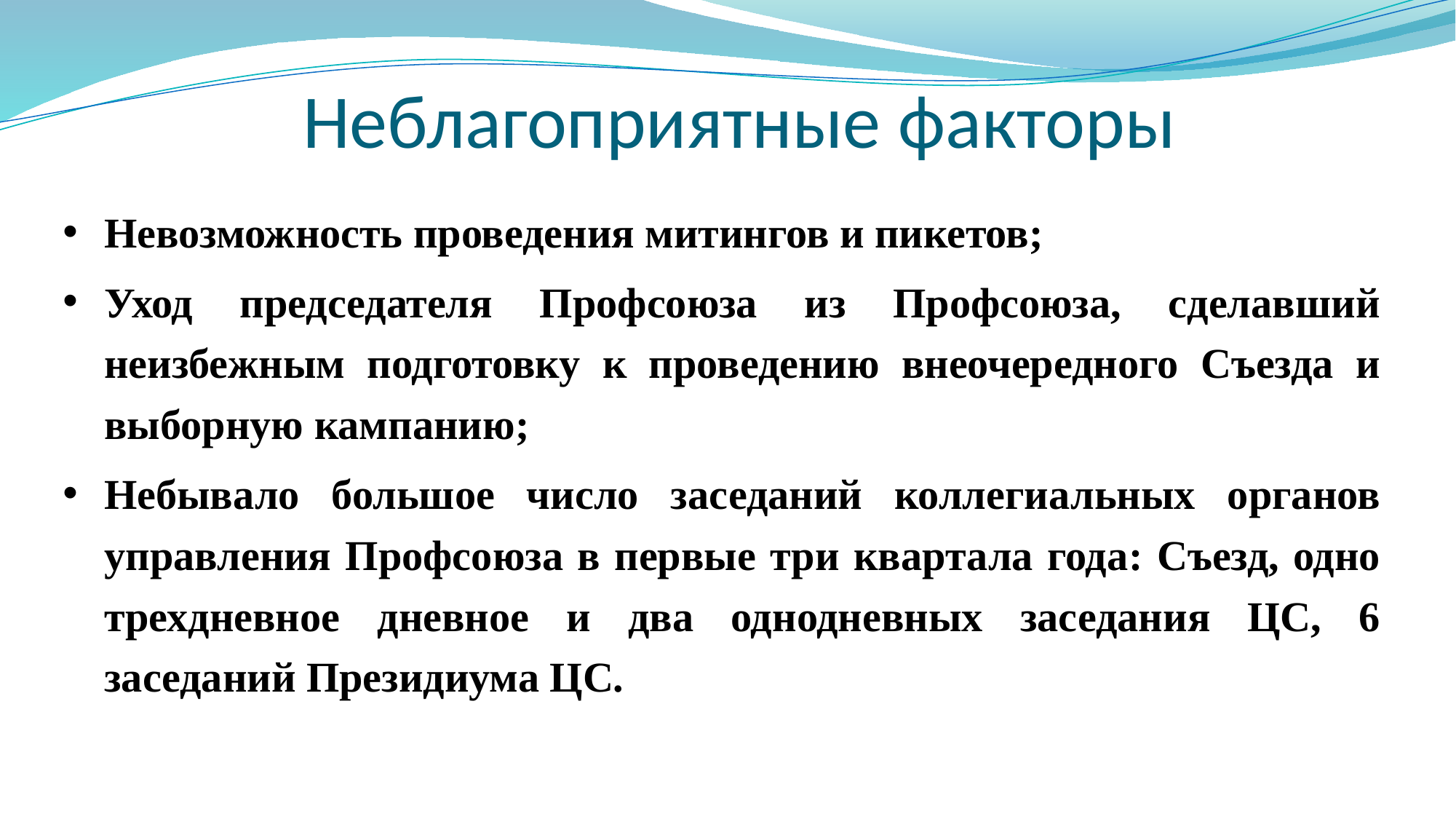

# Неблагоприятные факторы
Невозможность проведения митингов и пикетов;
Уход председателя Профсоюза из Профсоюза, сделавший неизбежным подготовку к проведению внеочередного Съезда и выборную кампанию;
Небывало большое число заседаний коллегиальных органов управления Профсоюза в первые три квартала года: Съезд, одно трехдневное дневное и два однодневных заседания ЦС, 6 заседаний Президиума ЦС.